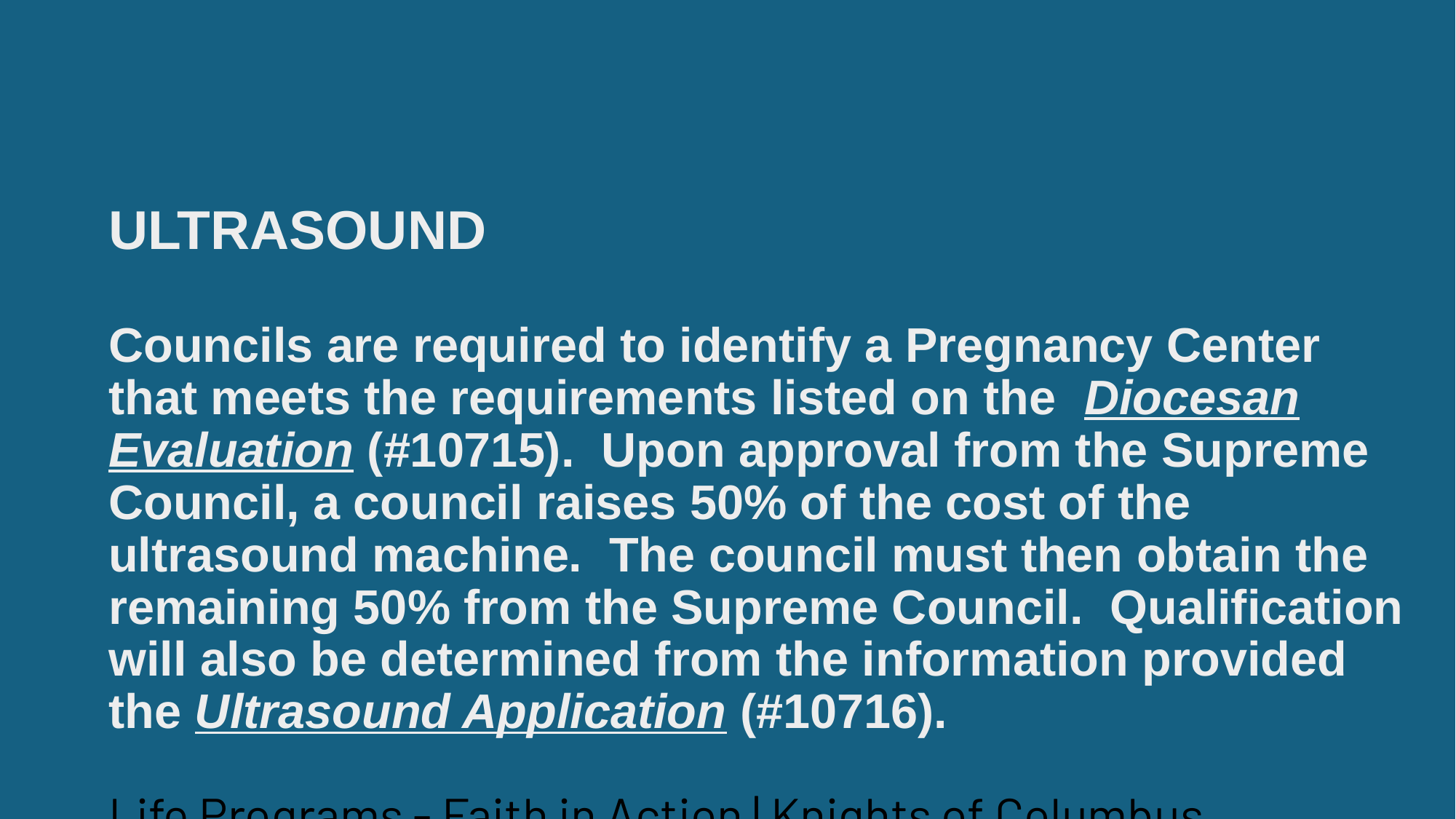

# ULTRASOUND Councils are required to identify a Pregnancy Center that meets the requirements listed on the  Diocesan Evaluation (#10715).  Upon approval from the Supreme Council, a council raises 50% of the cost of the ultrasound machine.  The council must then obtain the remaining 50% from the Supreme Council.  Qualification will also be determined from the information provided the Ultrasound Application (#10716). Life Programs - Faith in Action | Knights of Columbus